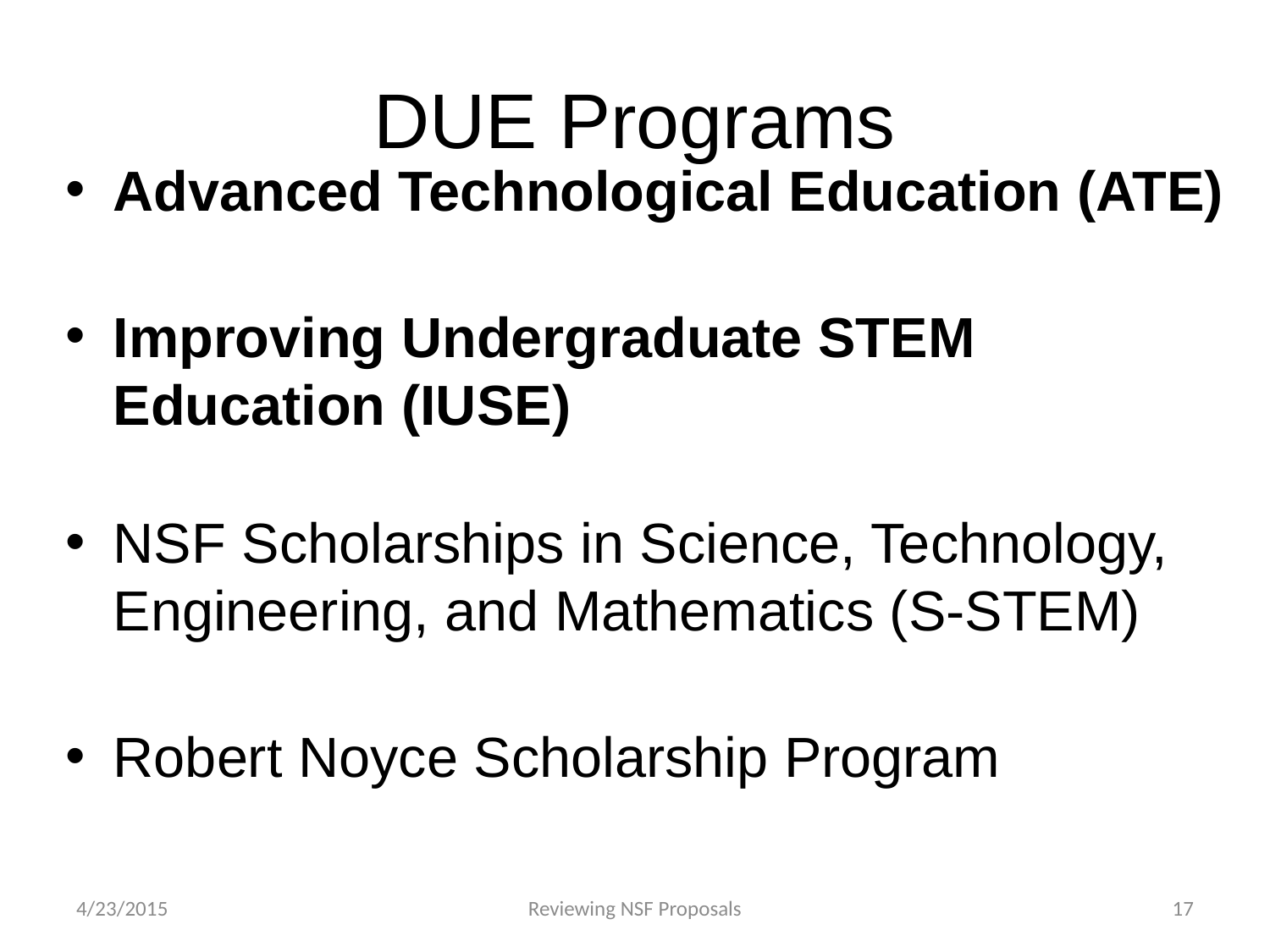

# DUE Programs
Advanced Technological Education (ATE)
Improving Undergraduate STEM Education (IUSE)
NSF Scholarships in Science, Technology, Engineering, and Mathematics (S-STEM)
Robert Noyce Scholarship Program
4/23/2015
Reviewing NSF Proposals
17